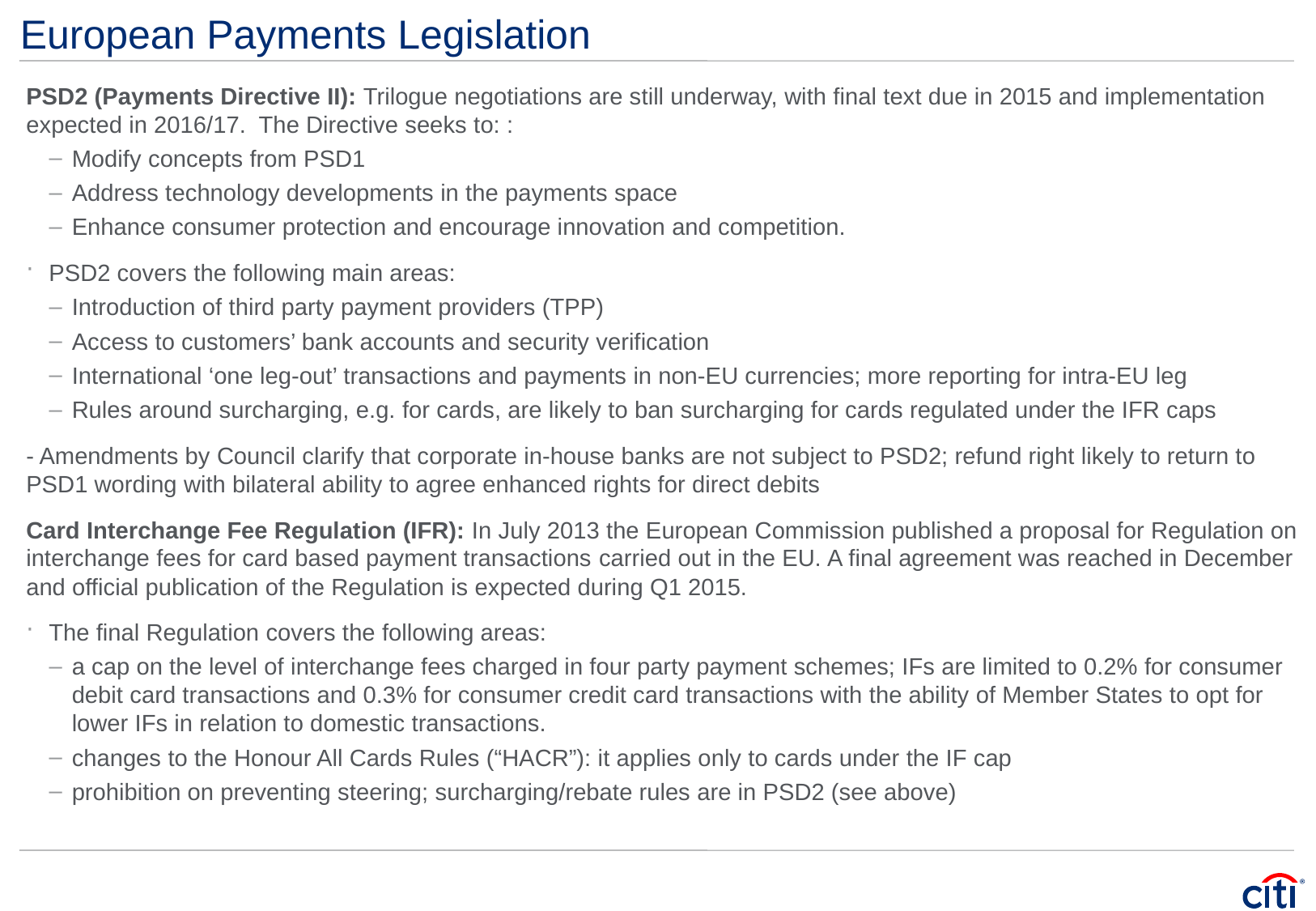

# European Payments Legislation
PSD2 (Payments Directive II): Trilogue negotiations are still underway, with final text due in 2015 and implementation expected in 2016/17.  The Directive seeks to: :
Modify concepts from PSD1
Address technology developments in the payments space
Enhance consumer protection and encourage innovation and competition.
PSD2 covers the following main areas:
Introduction of third party payment providers (TPP)
Access to customers’ bank accounts and security verification
International ‘one leg-out’ transactions and payments in non-EU currencies; more reporting for intra-EU leg
Rules around surcharging, e.g. for cards, are likely to ban surcharging for cards regulated under the IFR caps
- Amendments by Council clarify that corporate in-house banks are not subject to PSD2; refund right likely to return to PSD1 wording with bilateral ability to agree enhanced rights for direct debits
Card Interchange Fee Regulation (IFR): In July 2013 the European Commission published a proposal for Regulation on interchange fees for card based payment transactions carried out in the EU. A final agreement was reached in December and official publication of the Regulation is expected during Q1 2015.
The final Regulation covers the following areas:
a cap on the level of interchange fees charged in four party payment schemes; IFs are limited to 0.2% for consumer debit card transactions and 0.3% for consumer credit card transactions with the ability of Member States to opt for lower IFs in relation to domestic transactions.
changes to the Honour All Cards Rules (“HACR”): it applies only to cards under the IF cap
prohibition on preventing steering; surcharging/rebate rules are in PSD2 (see above)